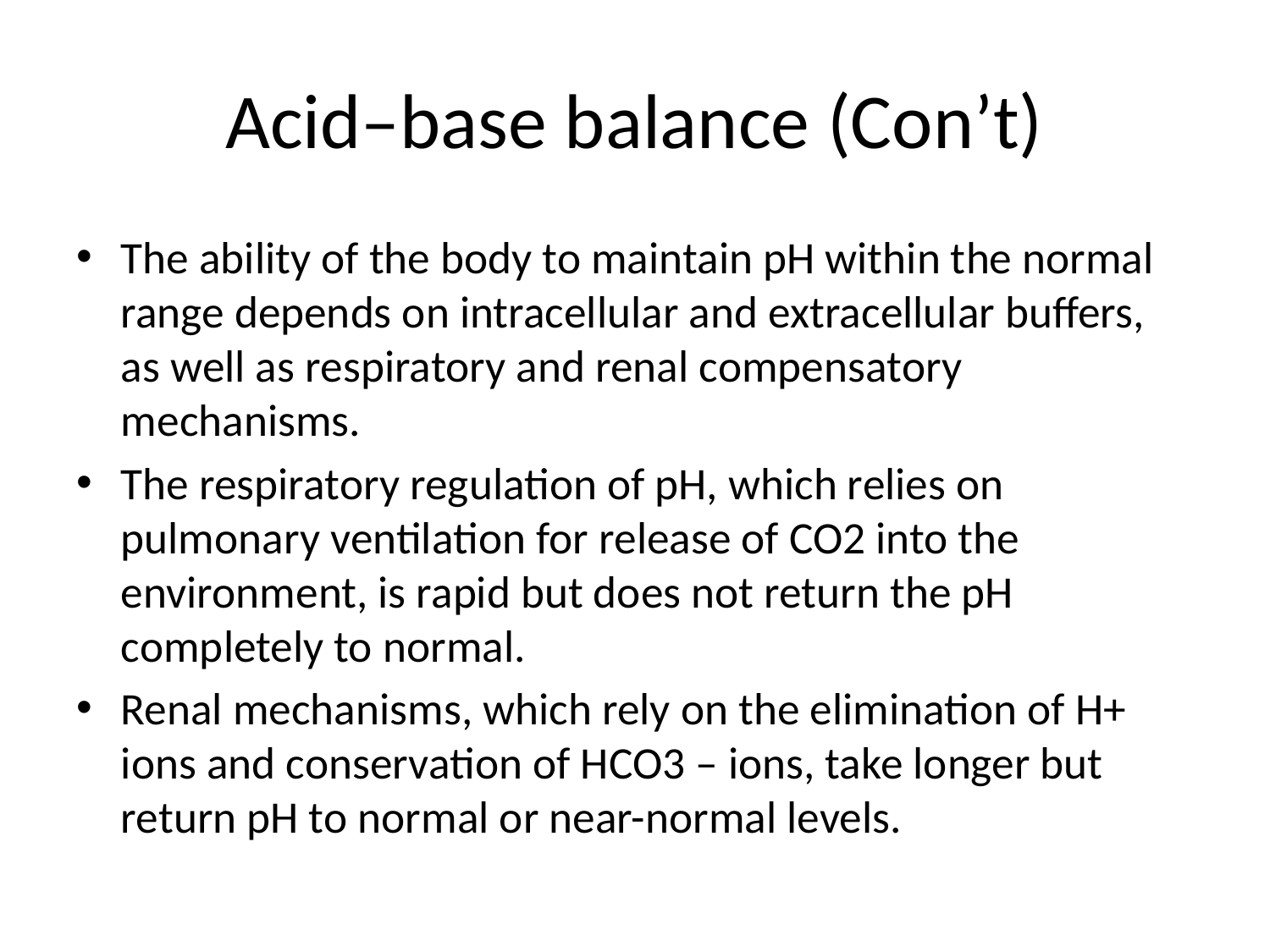

# Acid–base balance (Con’t)
The ability of the body to maintain pH within the normal range depends on intracellular and extracellular buffers, as well as respiratory and renal compensatory mechanisms.
The respiratory regulation of pH, which relies on pulmonary ventilation for release of CO2 into the environment, is rapid but does not return the pH completely to normal.
Renal mechanisms, which rely on the elimination of H+ ions and conservation of HCO3 – ions, take longer but return pH to normal or near-normal levels.